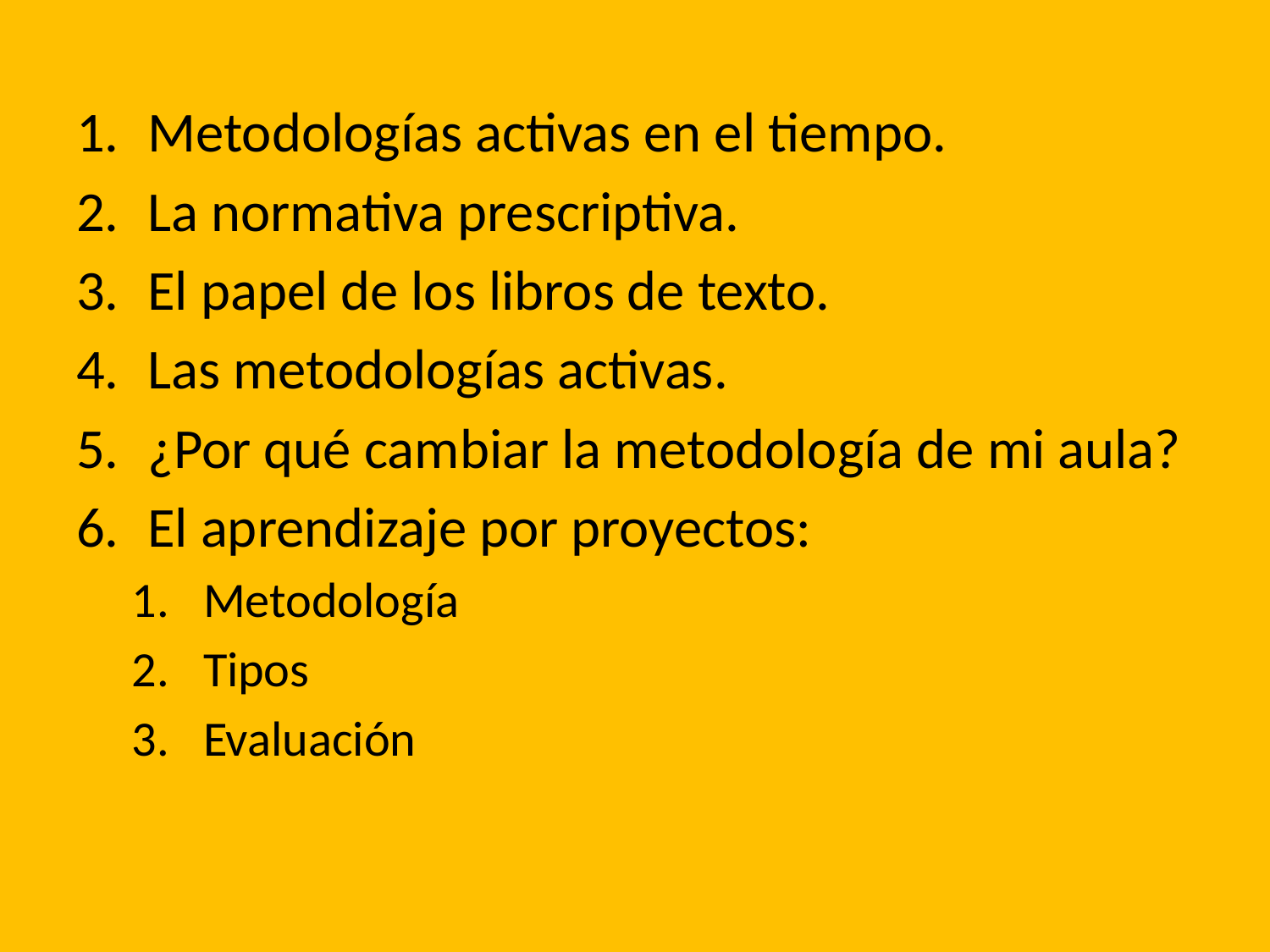

Metodologías activas en el tiempo.
La normativa prescriptiva.
El papel de los libros de texto.
Las metodologías activas.
¿Por qué cambiar la metodología de mi aula?
El aprendizaje por proyectos:
Metodología
Tipos
Evaluación